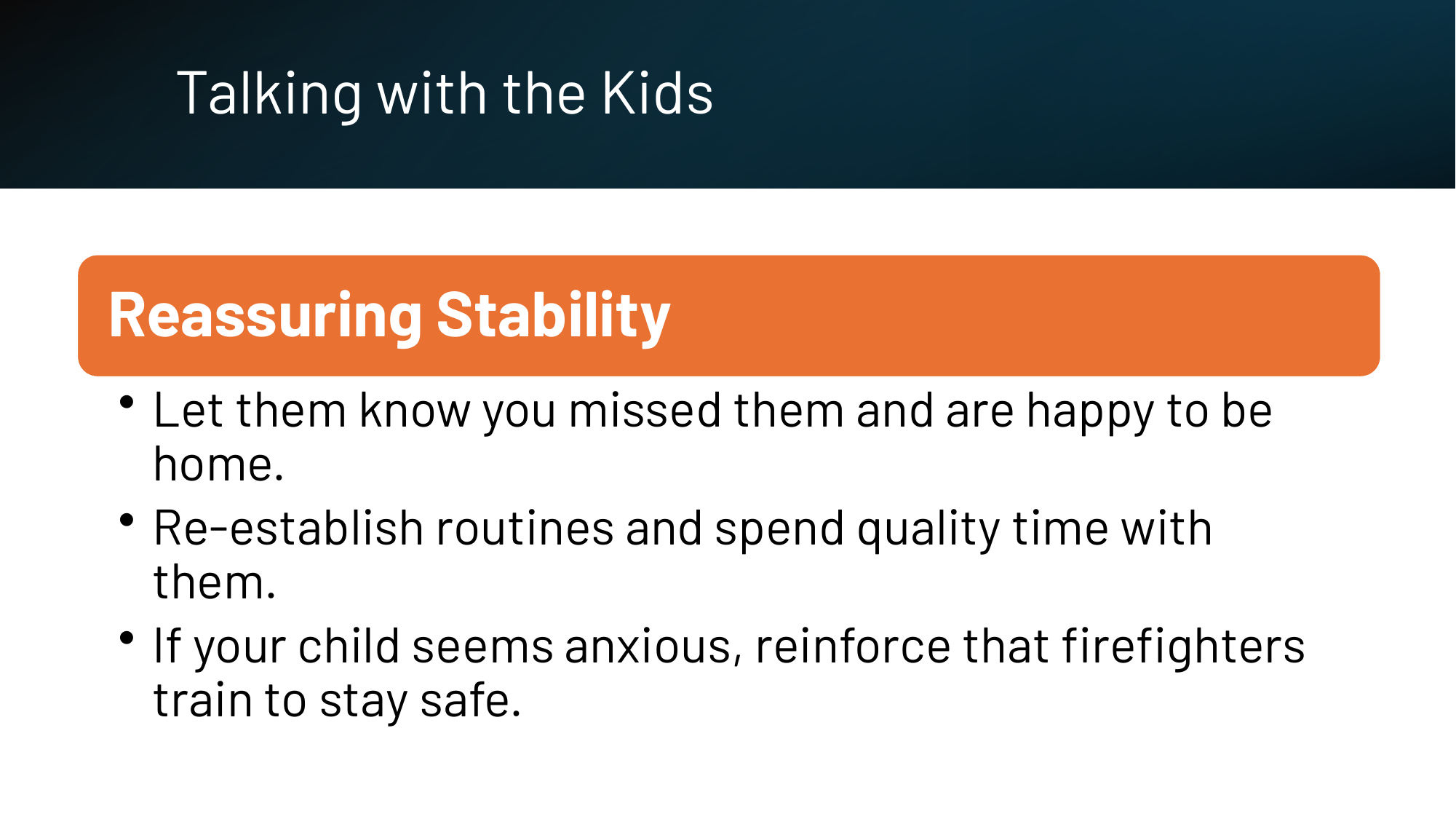

# Talking with the Kids
Reassuring Stability
Let them know you missed them and are happy to be home.
Re-establish routines and spend quality time with them.
If your child seems anxious, reinforce that firefighters train to stay safe.